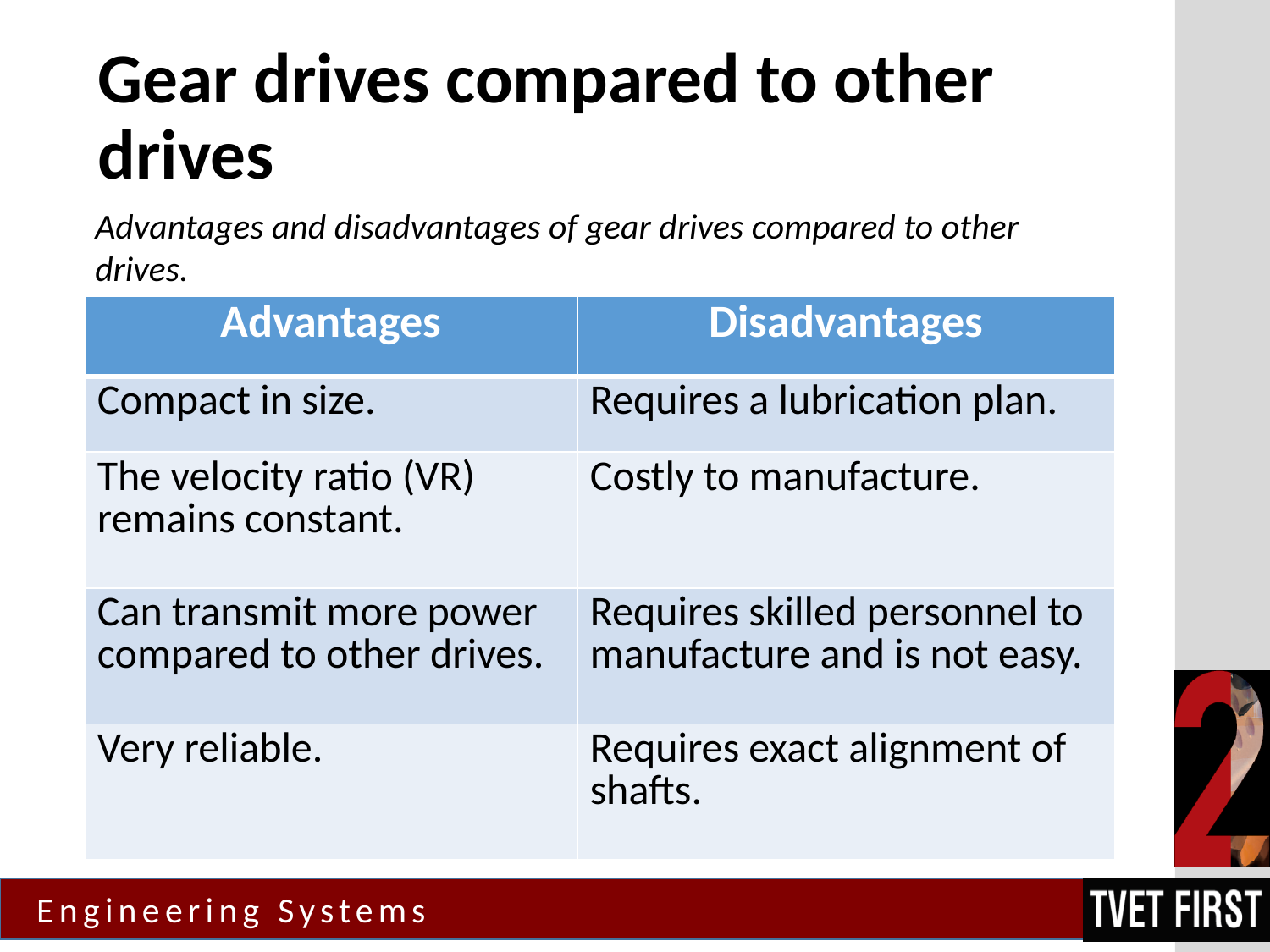

# Gear drives compared to other drives
Advantages and disadvantages of gear drives compared to other drives.
| Advantages | Disadvantages |
| --- | --- |
| Compact in size. | Requires a lubrication plan. |
| The velocity ratio (VR) remains constant. | Costly to manufacture. |
| Can transmit more power compared to other drives. | Requires skilled personnel to manufacture and is not easy. |
| Very reliable. | Requires exact alignment of shafts. |